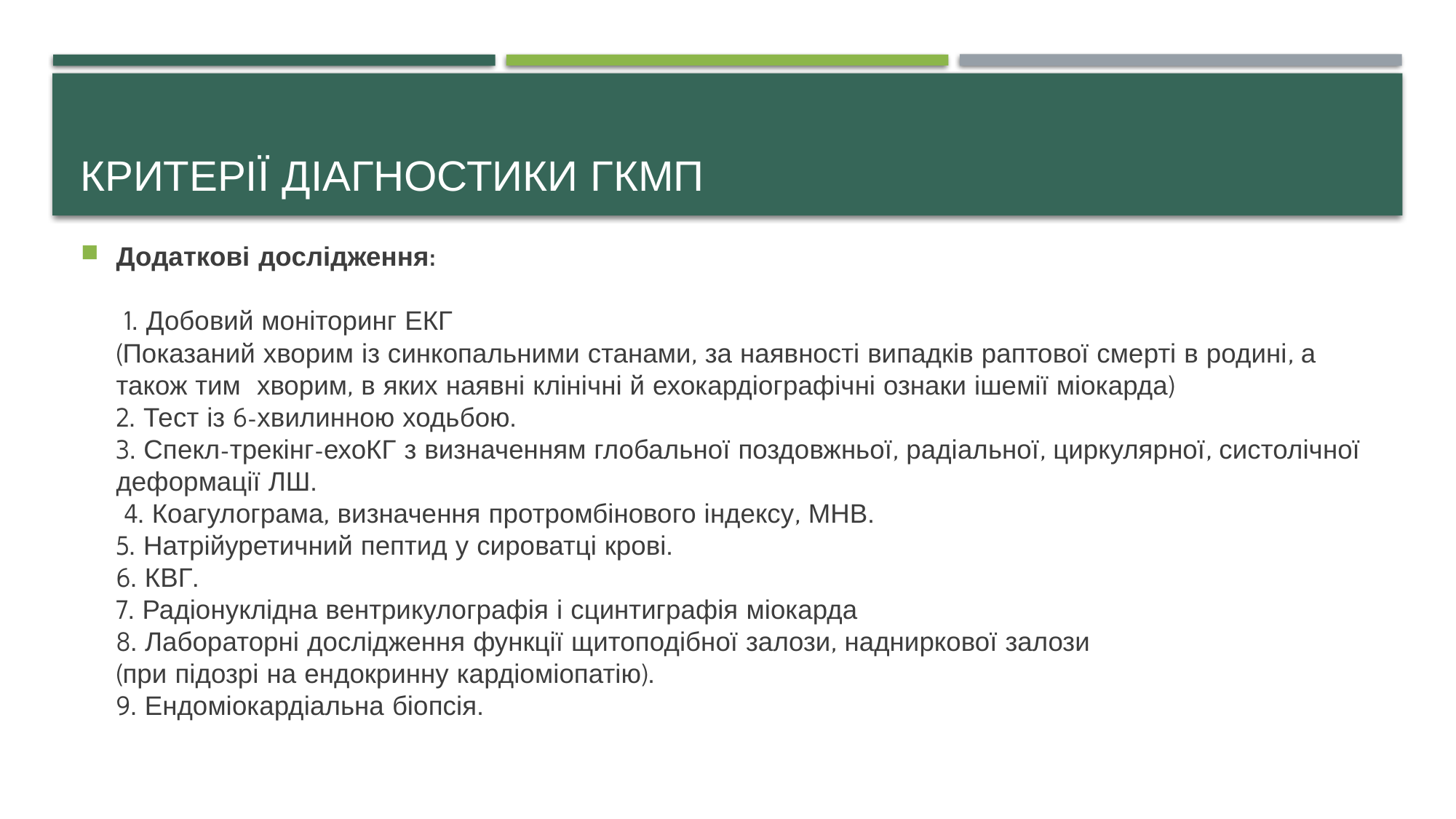

# Критерії діагностики ГКМП
Додаткові дослідження:
 1. Добовий моніторинг ЕКГ
(Показаний хворим із синкопальними станами, за наявності випадків раптової смерті в родині, а також тим  хворим, в яких наявні клінічні й ехокардіографічні ознаки ішемії міокарда)
2. Тест із 6-хвилинною ходьбою.
3. Спекл-трекінг-ехоКГ з визначенням глобальної поздовжньої, радіальної, циркулярної, систолічної деформації ЛШ.
 4. Коагулограма, визначення протромбінового індексу, МНВ.
5. Натрійуретичний пептид у сироватці крові.
6. КВГ.
7. Радіонуклідна вентрикулографія і сцинтиграфія міокарда
8. Лабораторні дослідження функції щитоподібної залози, надниркової залози
(при підозрі на ендокринну кардіоміопатію).
9. Ендоміокардіальна біопсія.